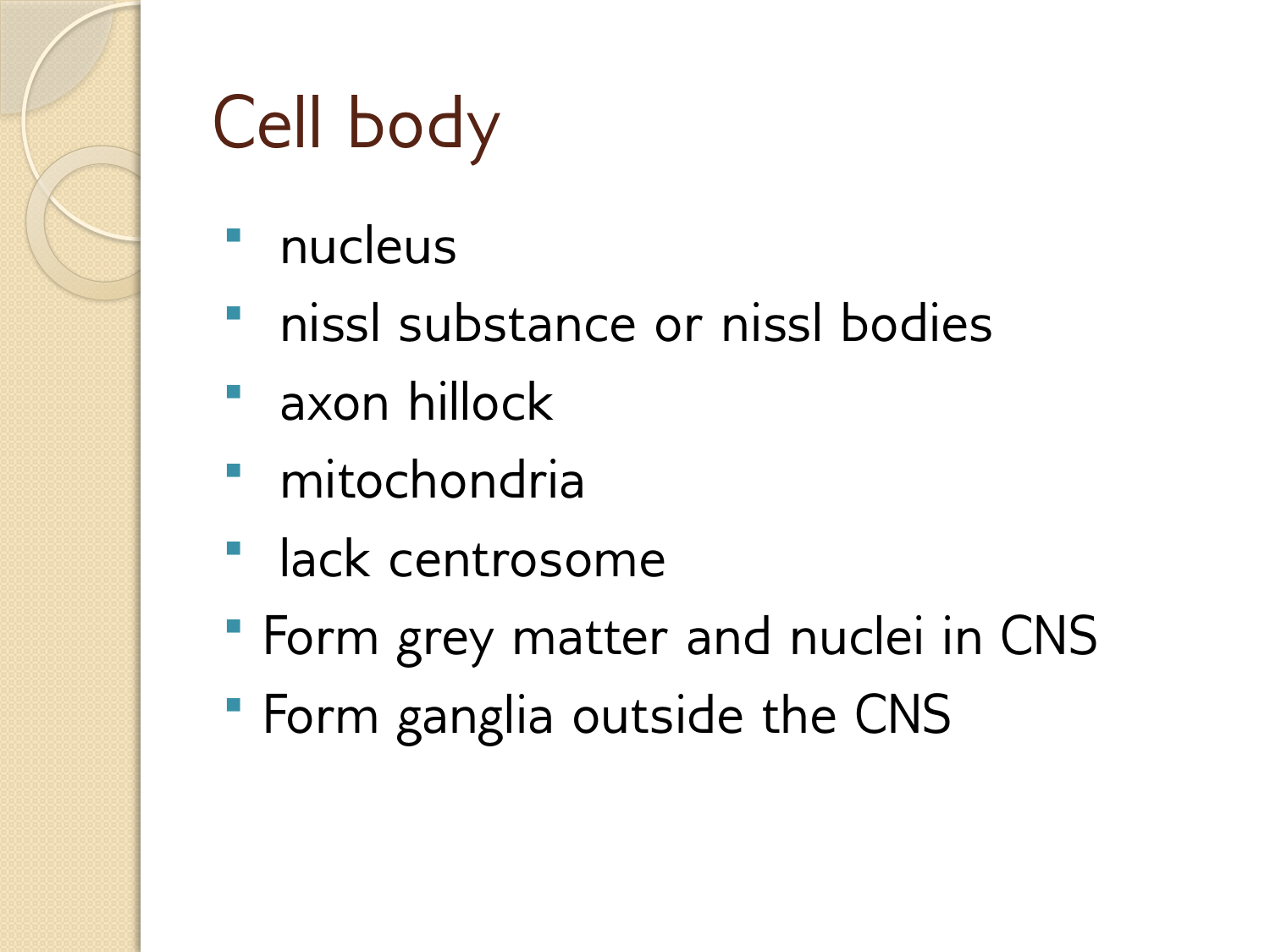

# Cell body
 nucleus
 nissl substance or nissl bodies
 axon hillock
 mitochondria
 lack centrosome
Form grey matter and nuclei in CNS
Form ganglia outside the CNS